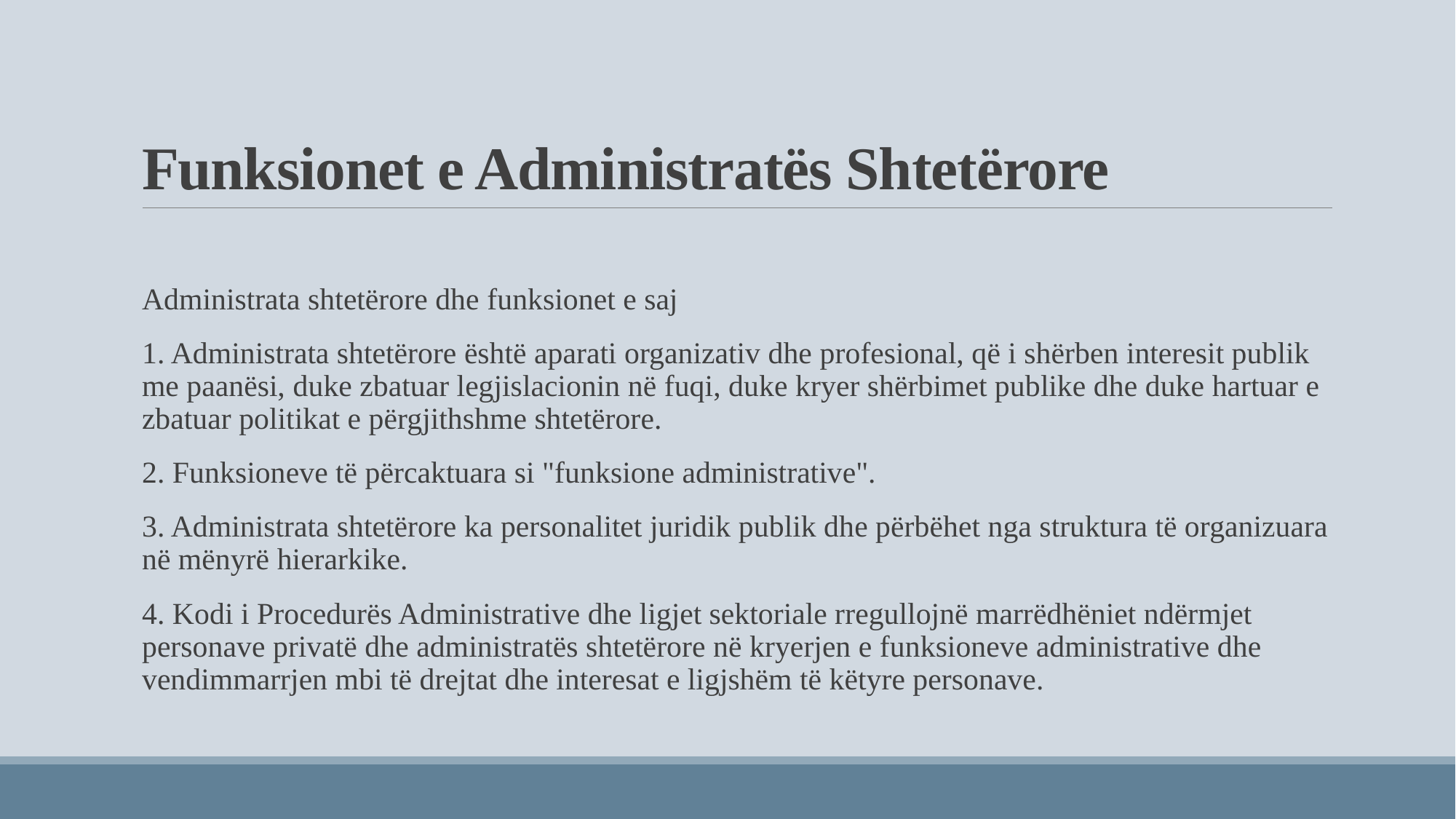

# Funksionet e Administratës Shtetërore

Administrata shtetërore dhe funksionet e saj
1. Administrata shtetërore është aparati organizativ dhe profesional, që i shërben interesit publik me paanësi, duke zbatuar legjislacionin në fuqi, duke kryer shërbimet publike dhe duke hartuar e zbatuar politikat e përgjithshme shtetërore.
2. Funksioneve të përcaktuara si "funksione administrative".
3. Administrata shtetërore ka personalitet juridik publik dhe përbëhet nga struktura të organizuara në mënyrë hierarkike.
4. Kodi i Procedurës Administrative dhe ligjet sektoriale rregullojnë marrëdhëniet ndërmjet personave privatë dhe administratës shtetërore në kryerjen e funksioneve administrative dhe vendimmarrjen mbi të drejtat dhe interesat e ligjshëm të këtyre personave.